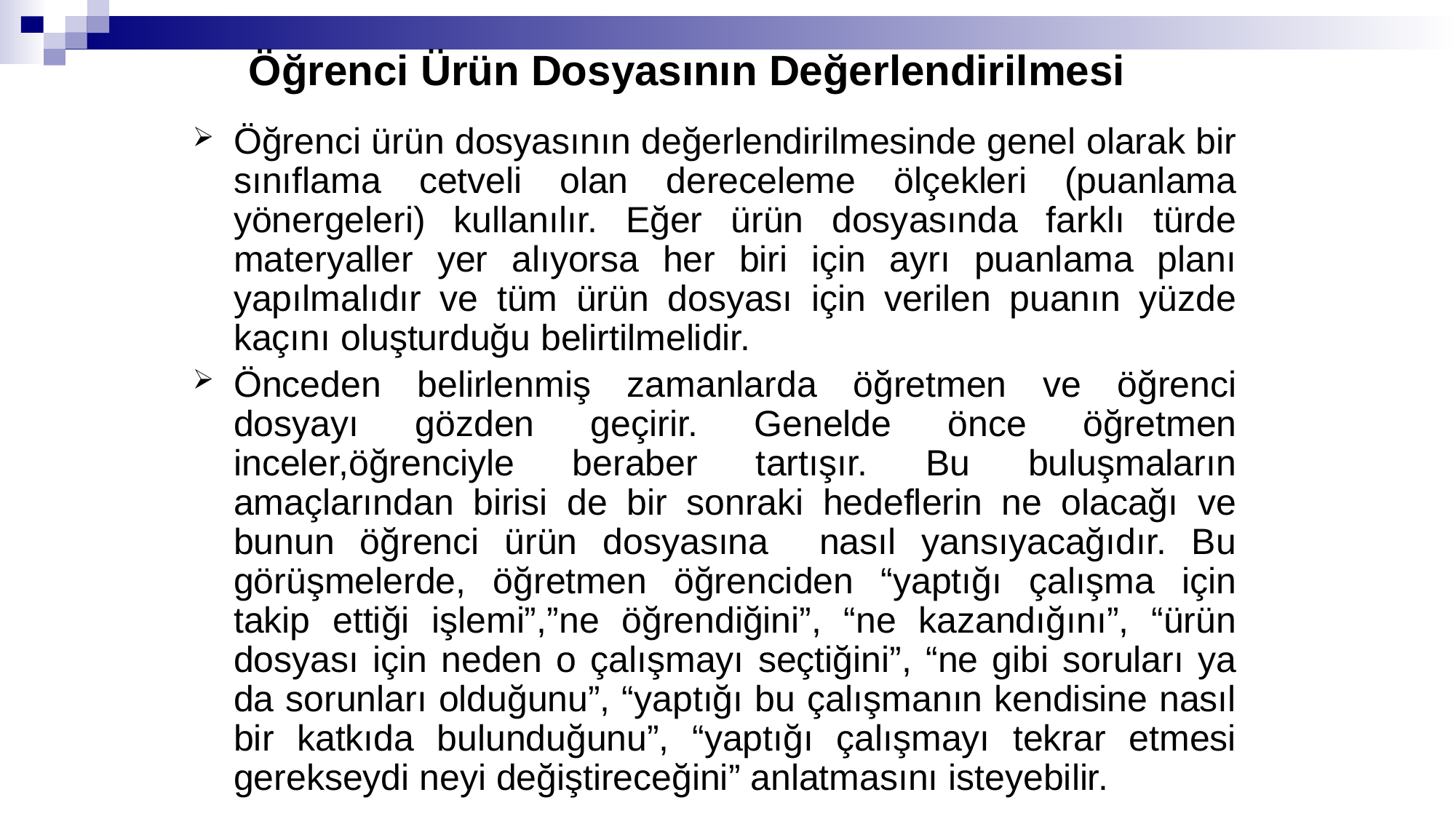

# Öğrenci Ürün Dosyasının Değerlendirilmesi
Öğrenci ürün dosyasının değerlendirilmesinde genel olarak bir sınıflama cetveli olan dereceleme ölçekleri (puanlama yönergeleri) kullanılır. Eğer ürün dosyasında farklı türde materyaller yer alıyorsa her biri için ayrı puanlama planı yapılmalıdır ve tüm ürün dosyası için verilen puanın yüzde kaçını oluşturduğu belirtilmelidir.
Önceden belirlenmiş zamanlarda öğretmen ve öğrenci dosyayı gözden geçirir. Genelde önce öğretmen inceler,öğrenciyle beraber tartışır. Bu buluşmaların amaçlarından birisi de bir sonraki hedeflerin ne olacağı ve bunun öğrenci ürün dosyasına  nasıl yansıyacağıdır. Bu görüşmelerde, öğretmen öğrenciden “yaptığı çalışma için takip ettiği işlemi”,”ne öğrendiğini”, “ne kazandığını”, “ürün dosyası için neden o çalışmayı seçtiğini”, “ne gibi soruları ya da sorunları olduğunu”, “yaptığı bu çalışmanın kendisine nasıl bir katkıda bulunduğunu”, “yaptığı çalışmayı tekrar etmesi gerekseydi neyi değiştireceğini” anlatmasını isteyebilir.